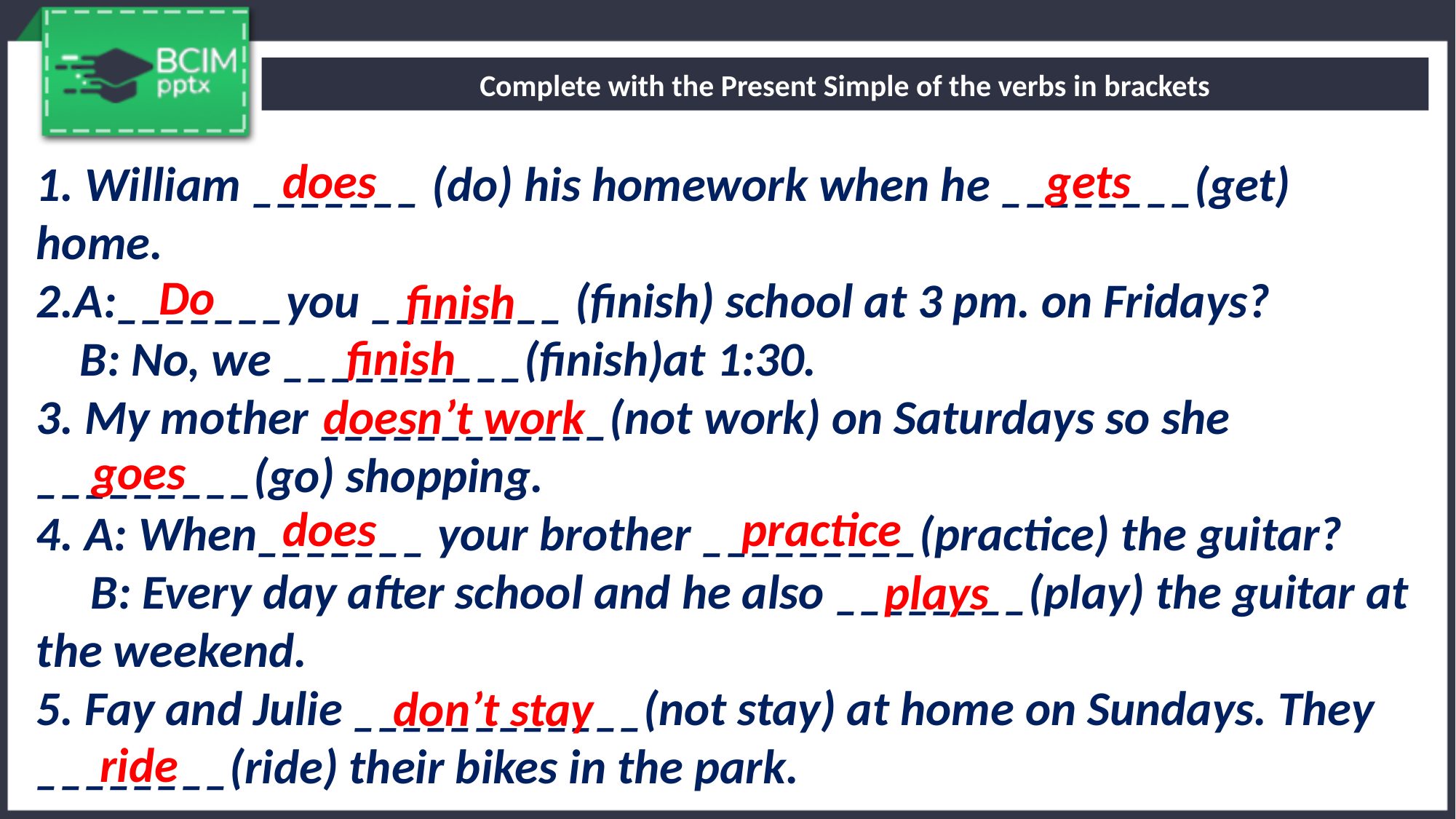

Complete with the Present Simple of the verbs in brackets
1. William _______ (do) his homework when he ________(get) home.
2.A:_______you ________ (finish) school at 3 pm. on Fridays?
    B: No, we __________(finish)at 1:30.
3. My mother ____________(not work) on Saturdays so she _________(go) shopping.
4. A: When_______ your brother _________(practice) the guitar?
     B: Every day after school and he also ________(play) the guitar at the weekend.
5. Fay and Julie ____________(not stay) at home on Sundays. They ________(ride) their bikes in the park.

does
gets
Do
finish
finish
doesn’t work
goes
does
practice
plays
don’t stay
ride